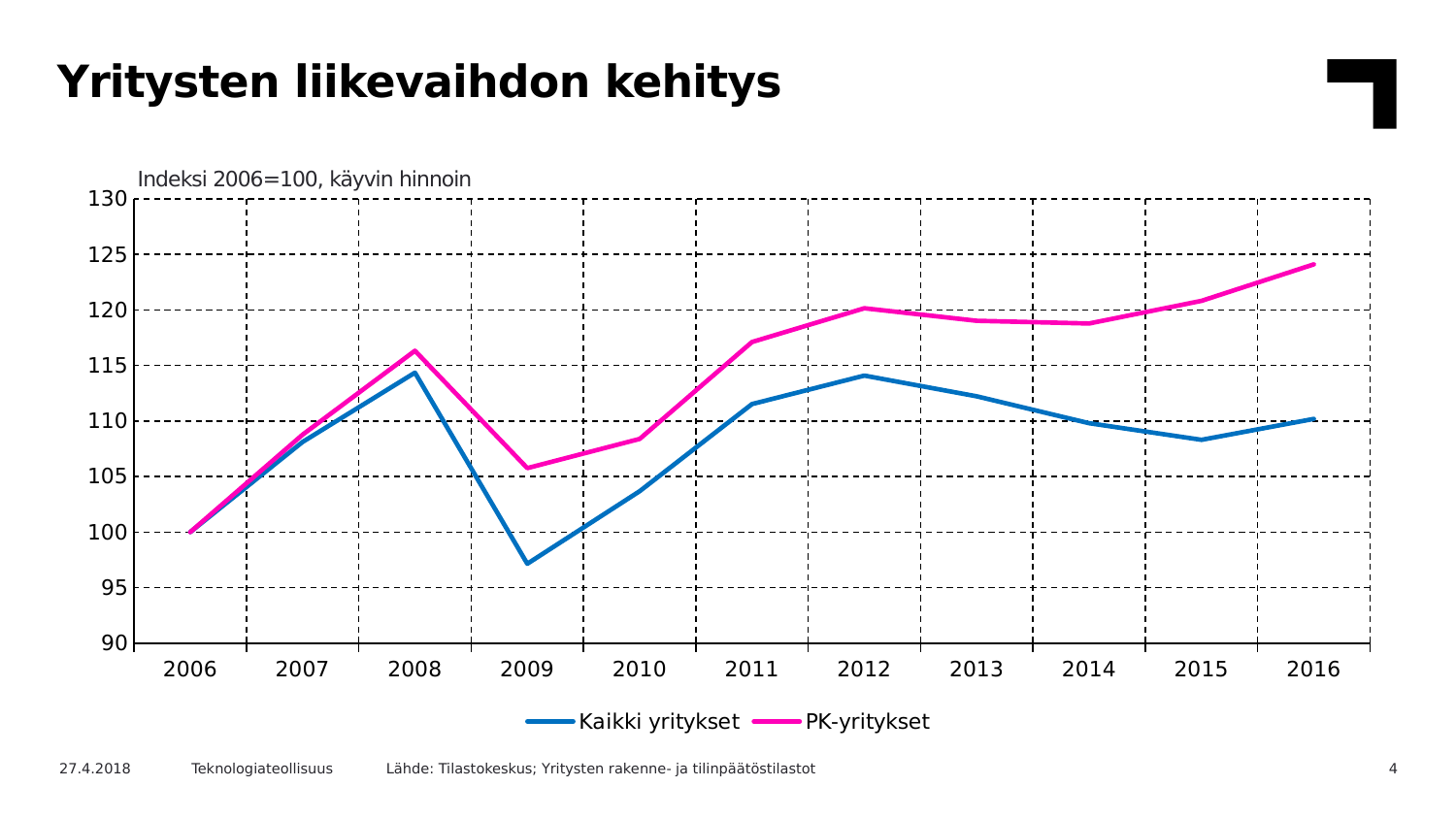

Yritysten liikevaihdon kehitys
Indeksi 2006=100, käyvin hinnoin

### Chart

| Category | Kaikki yritykset | PK-yritykset |
|---|---|---|
| 2006 | 100.0 | 100.0 |
| 2007 | 108.11951358934732 | 108.77593374754642 |
| 2008 | 114.35873221650918 | 116.32664647256951 |
| 2009 | 97.14514428152661 | 105.75372554194651 |
| 2010 | 103.68224623642465 | 108.3936083366257 |
| 2011 | 111.53168639699196 | 117.11865343266196 |
| 2012 | 114.09418480325044 | 120.1598375914843 |
| 2013 | 112.22804022079724 | 119.02715238089475 |
| 2014 | 109.80424205800544 | 118.7838269994462 |
| 2015 | 108.31051532740605 | 120.82517119292399 |
| 2016 | 110.19192030962026 | 124.11121545240711 |
Lähde: Tilastokeskus; Yritysten rakenne- ja tilinpäätöstilastot
27.4.2018
Teknologiateollisuus
4